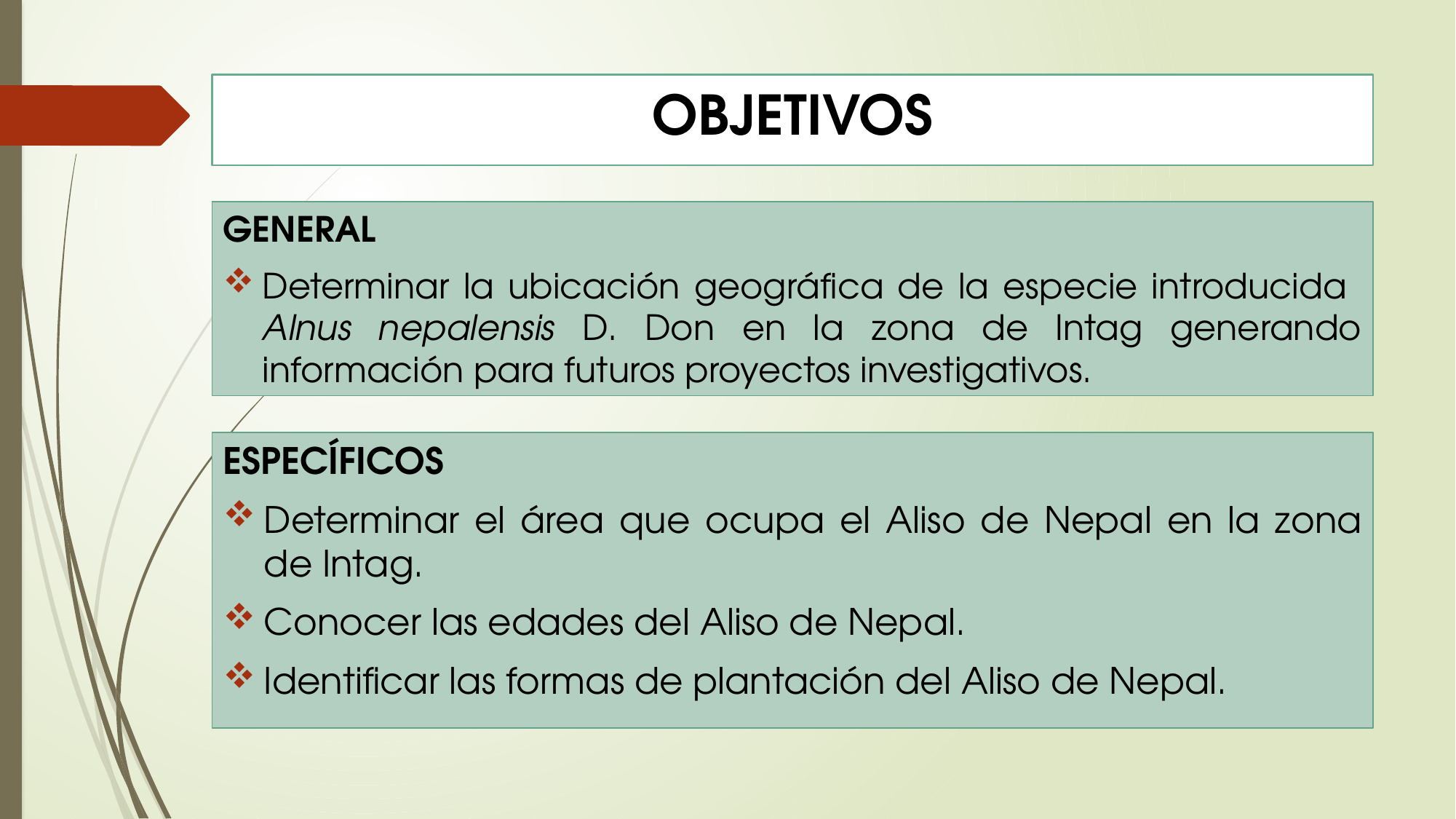

# OBJETIVOS
GENERAL
Determinar la ubicación geográfica de la especie introducida  Alnus nepalensis D. Don en la zona de Intag generando información para futuros proyectos investigativos.

ESPECÍFICOS
Determinar el área que ocupa el Aliso de Nepal en la zona de Intag.
Conocer las edades del Aliso de Nepal.
Identificar las formas de plantación del Aliso de Nepal.